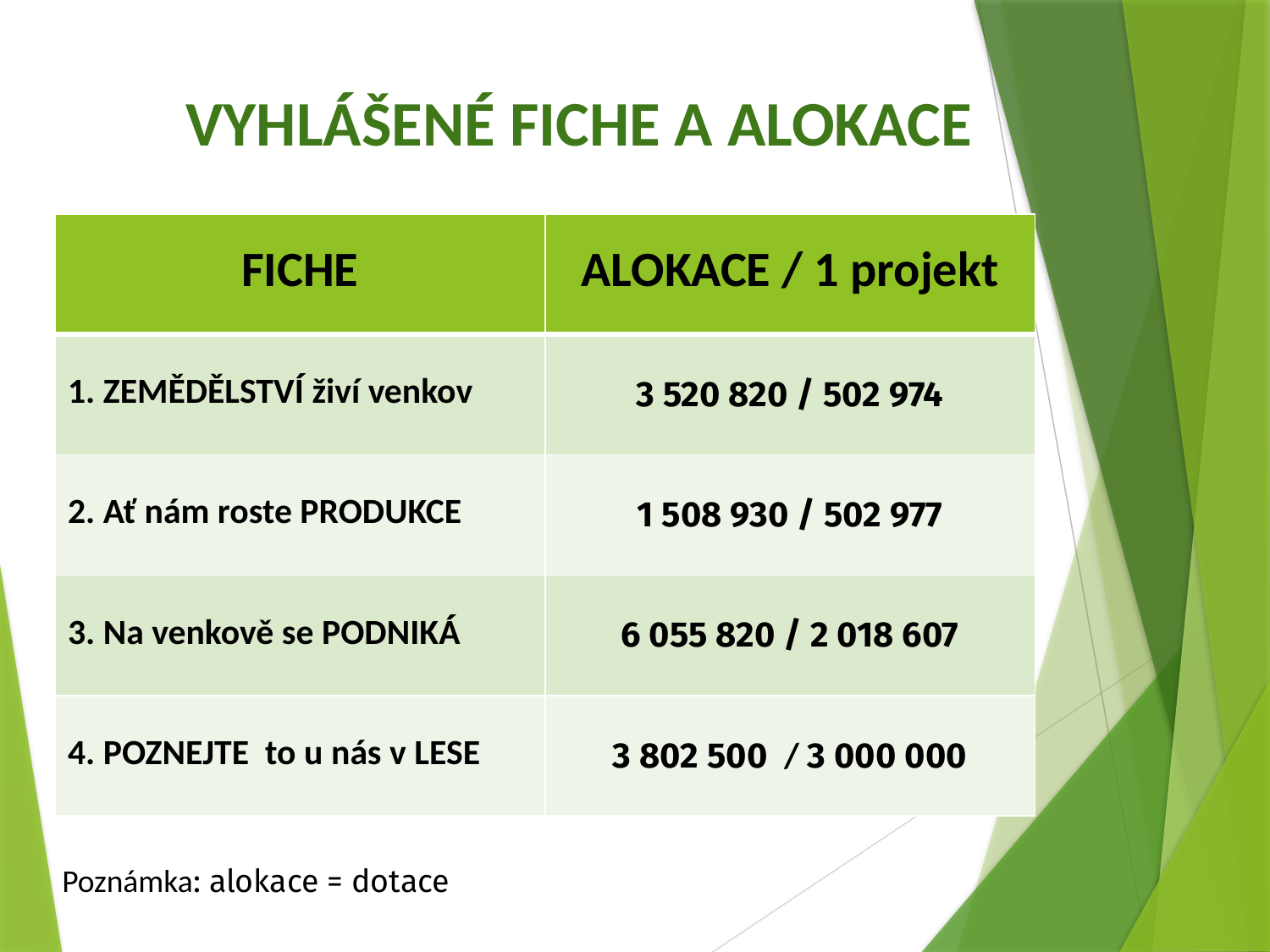

# VYHLÁŠENÉ FICHE A ALOKACE
| FICHE | ALOKACE / 1 projekt |
| --- | --- |
| 1. ZEMĚDĚLSTVÍ živí venkov | 3 520 820 / 502 974 |
| 2. Ať nám roste PRODUKCE | 1 508 930 / 502 977 |
| 3. Na venkově se PODNIKÁ | 6 055 820 / 2 018 607 |
| 4. POZNEJTE to u nás v LESE | 3 802 500 / 3 000 000 |
Poznámka: alokace = dotace